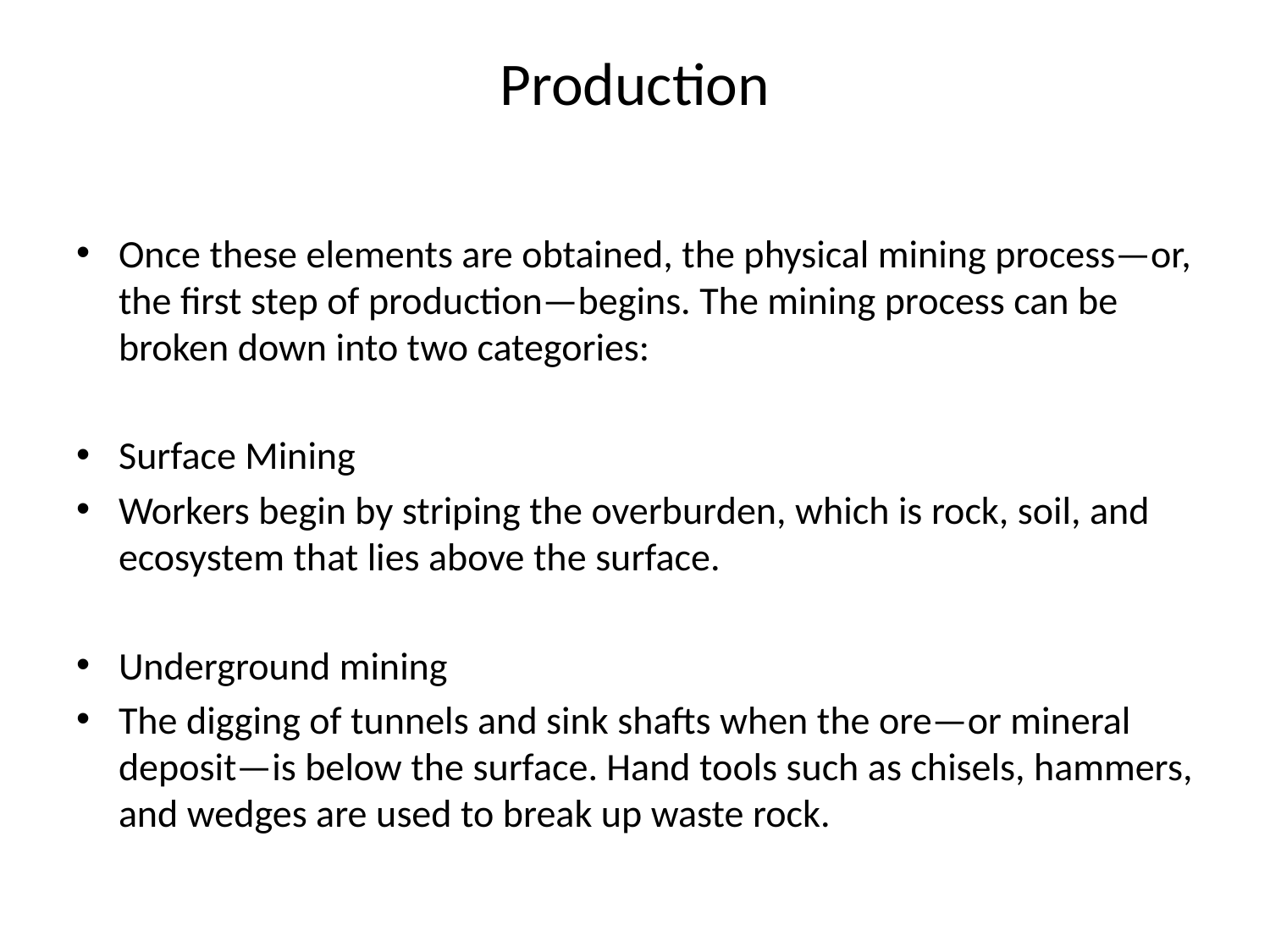

# Production
Once these elements are obtained, the physical mining process—or, the first step of production—begins. The mining process can be broken down into two categories:

Surface Mining
Workers begin by striping the overburden, which is rock, soil, and ecosystem that lies above the surface.

Underground mining
The digging of tunnels and sink shafts when the ore—or mineral deposit—is below the surface. Hand tools such as chisels, hammers, and wedges are used to break up waste rock.